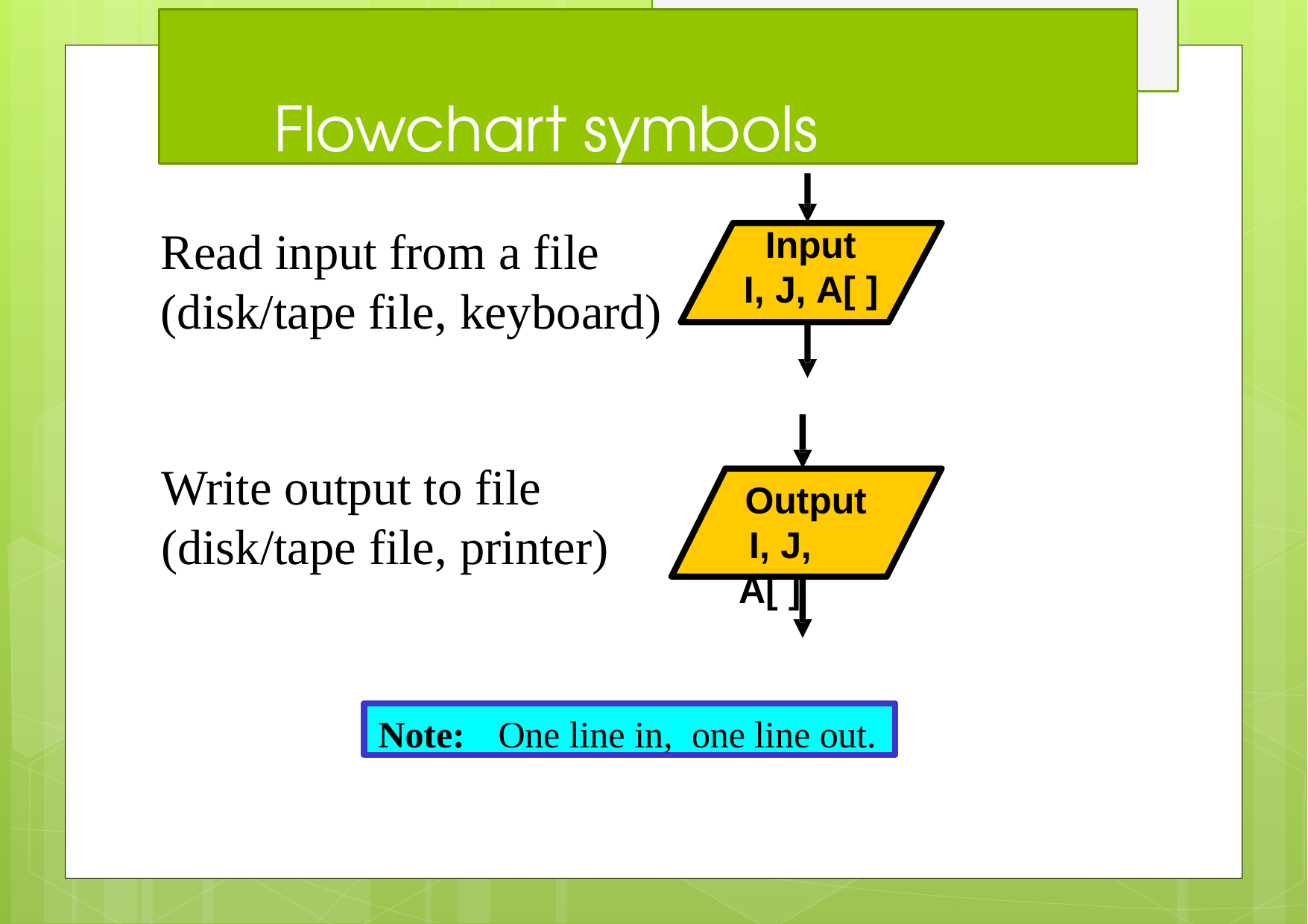

# Flowchart symbols

Read input from a file  (disk/tape file, keyboard)
Input  I, J, A[ ]

Write output to file  (disk/tape file, printer)

Output  I, J, A[ ]

Note:	One line in,	one line out.